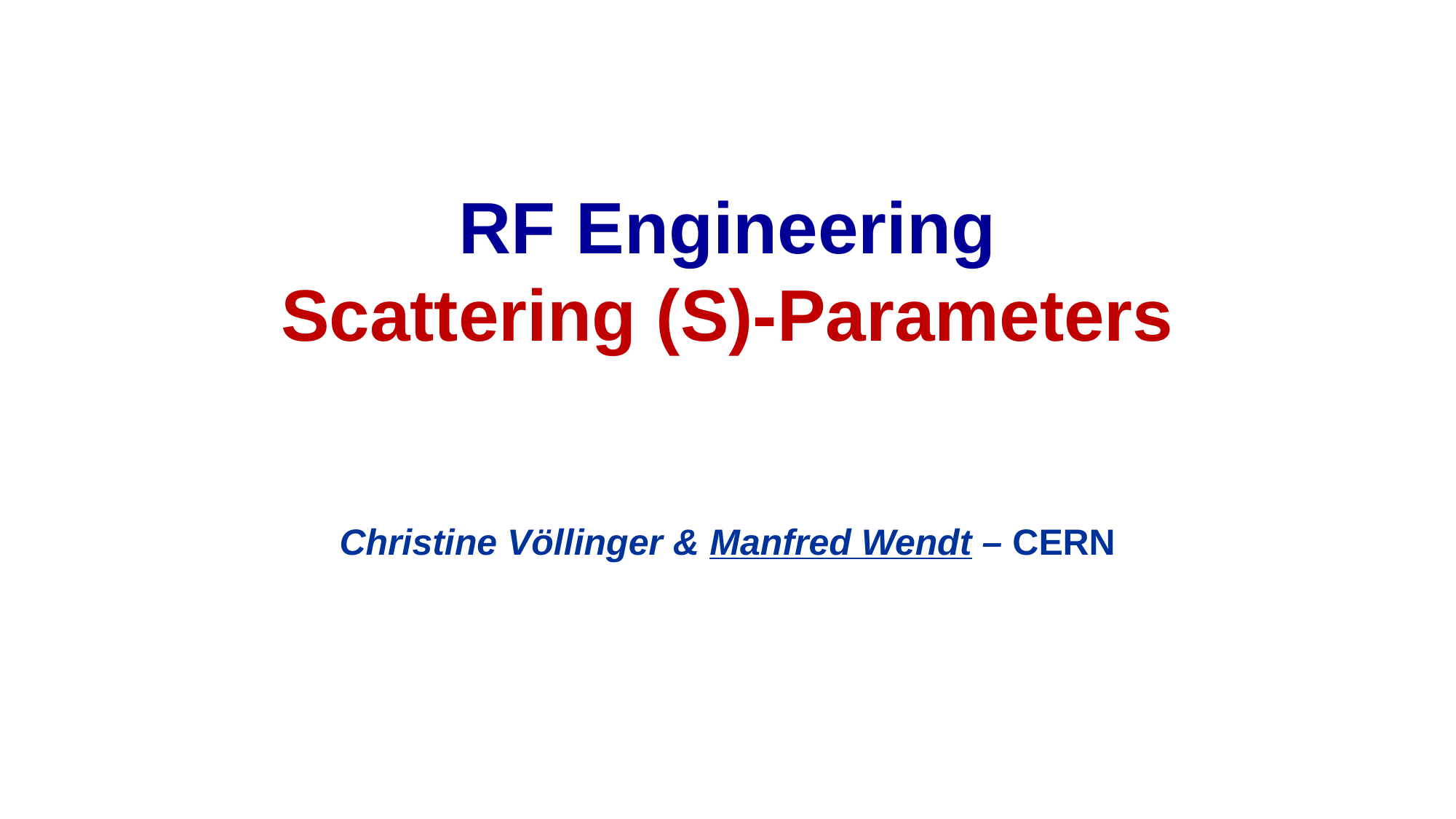

# RF Engineering Scattering (S)-Parameters
Christine Völlinger & Manfred Wendt – CERN